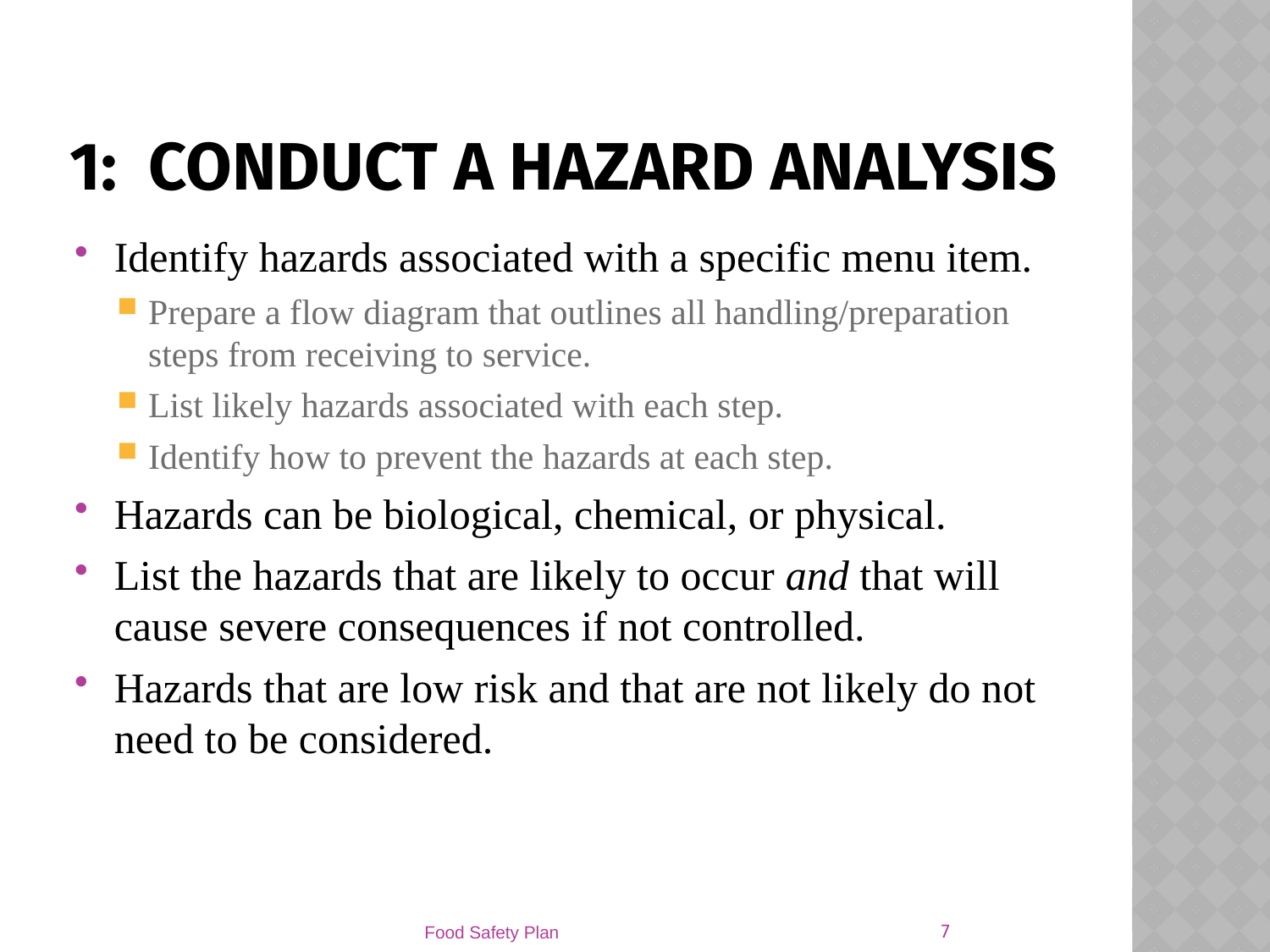

# 1:  Conduct a hazard analysis
Identify hazards associated with a specific menu item.
Prepare a flow diagram that outlines all handling/preparation steps from receiving to service.
List likely hazards associated with each step.
Identify how to prevent the hazards at each step.
Hazards can be biological, chemical, or physical.
List the hazards that are likely to occur and that will cause severe consequences if not controlled.
Hazards that are low risk and that are not likely do not need to be considered.
7
Food Safety Plan